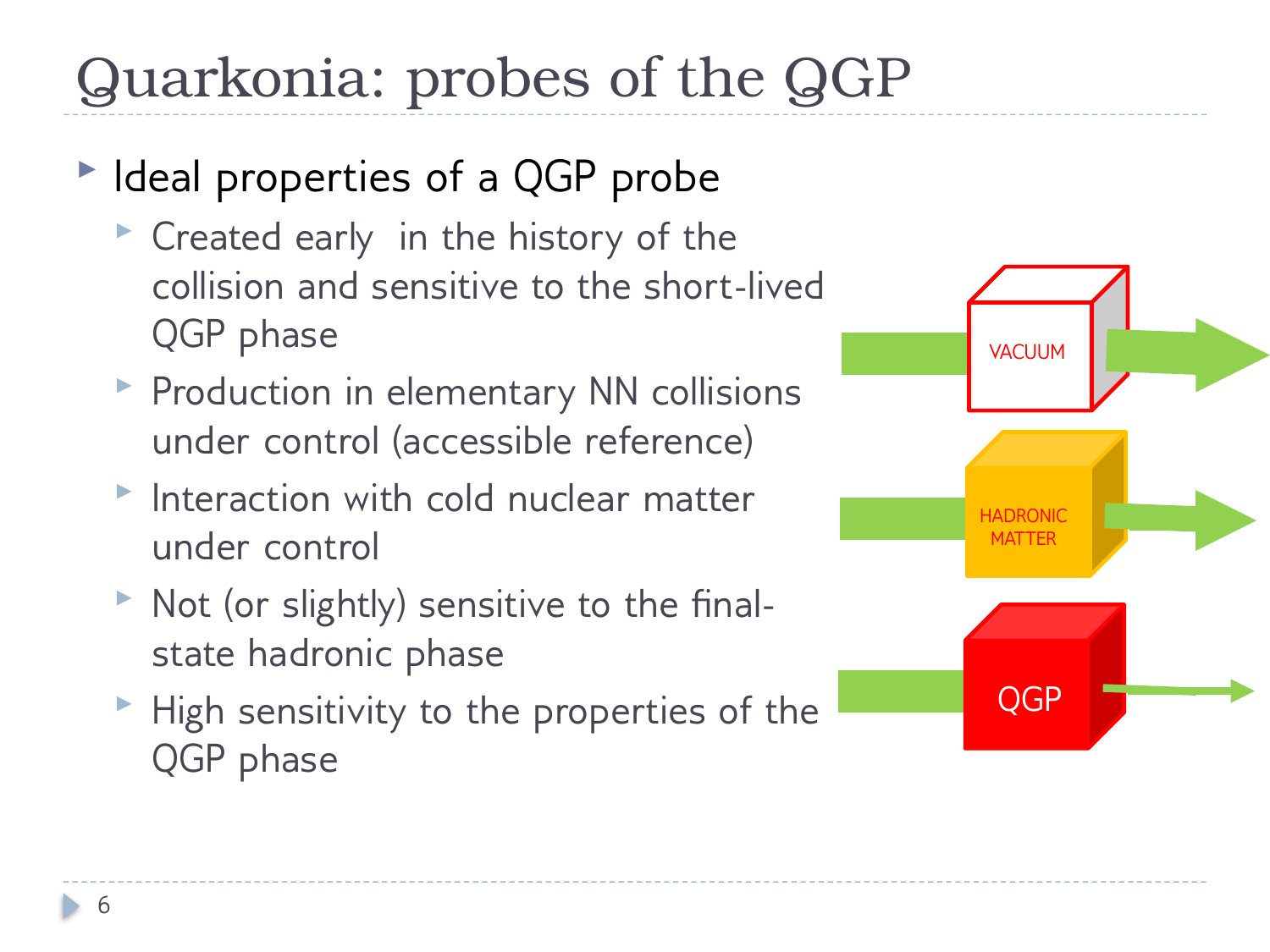

# Quarkonia: probes of the QGP
Ideal properties of a QGP probe
Created early  in the history of the collision and sensitive to the short-lived QGP phase
Production in elementary NN collisions under control (accessible reference)
Interaction with cold nuclear matter under control
Not (or slightly) sensitive to the final-state hadronic phase
High sensitivity to the properties of the QGP phase

VACUUM

HADRONIC
MATTER

QGP
6